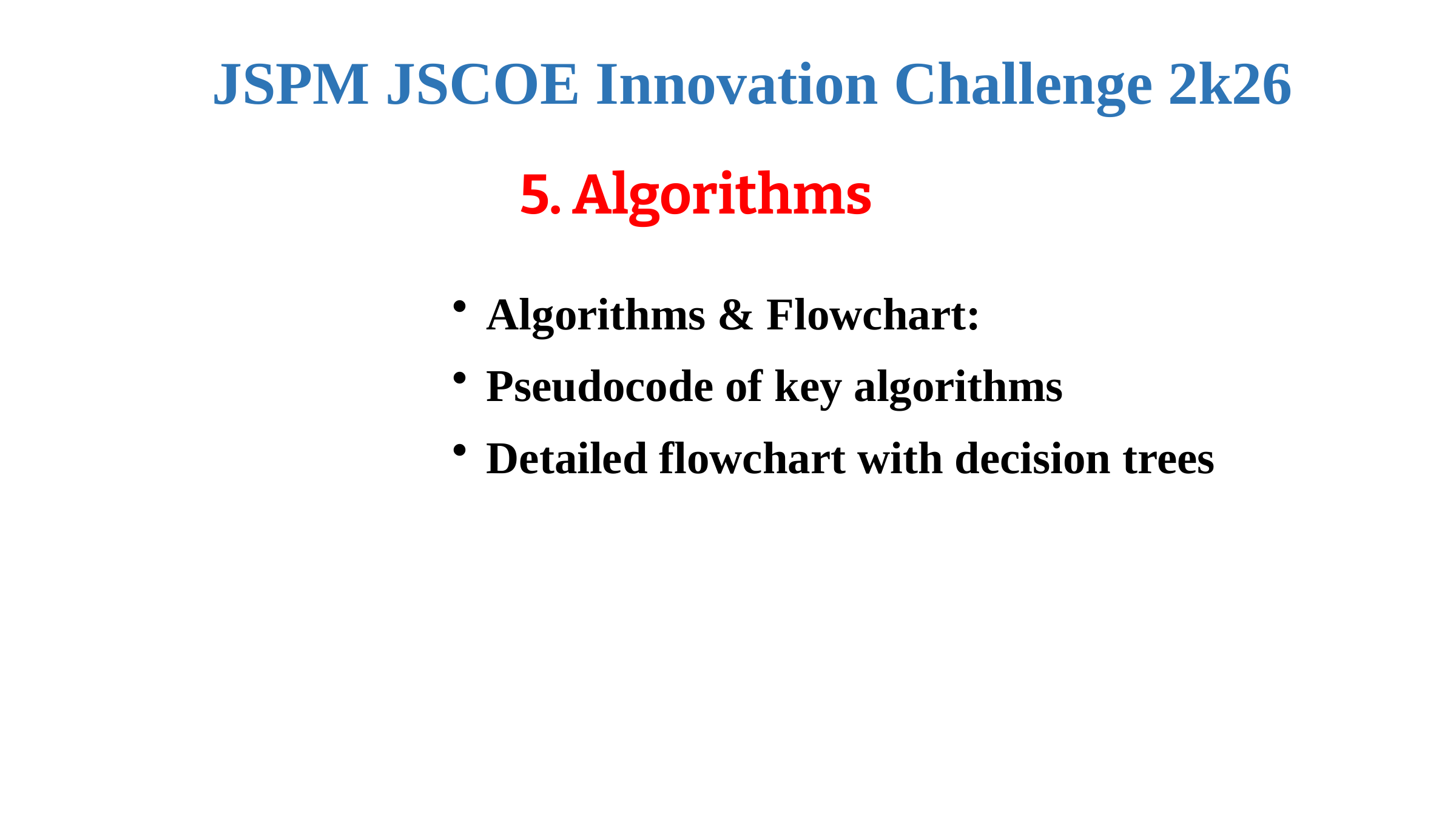

JSPM JSCOE Innovation Challenge 2k26
5. Algorithms
Algorithms & Flowchart:

Pseudocode of key algorithms

Detailed flowchart with decision trees